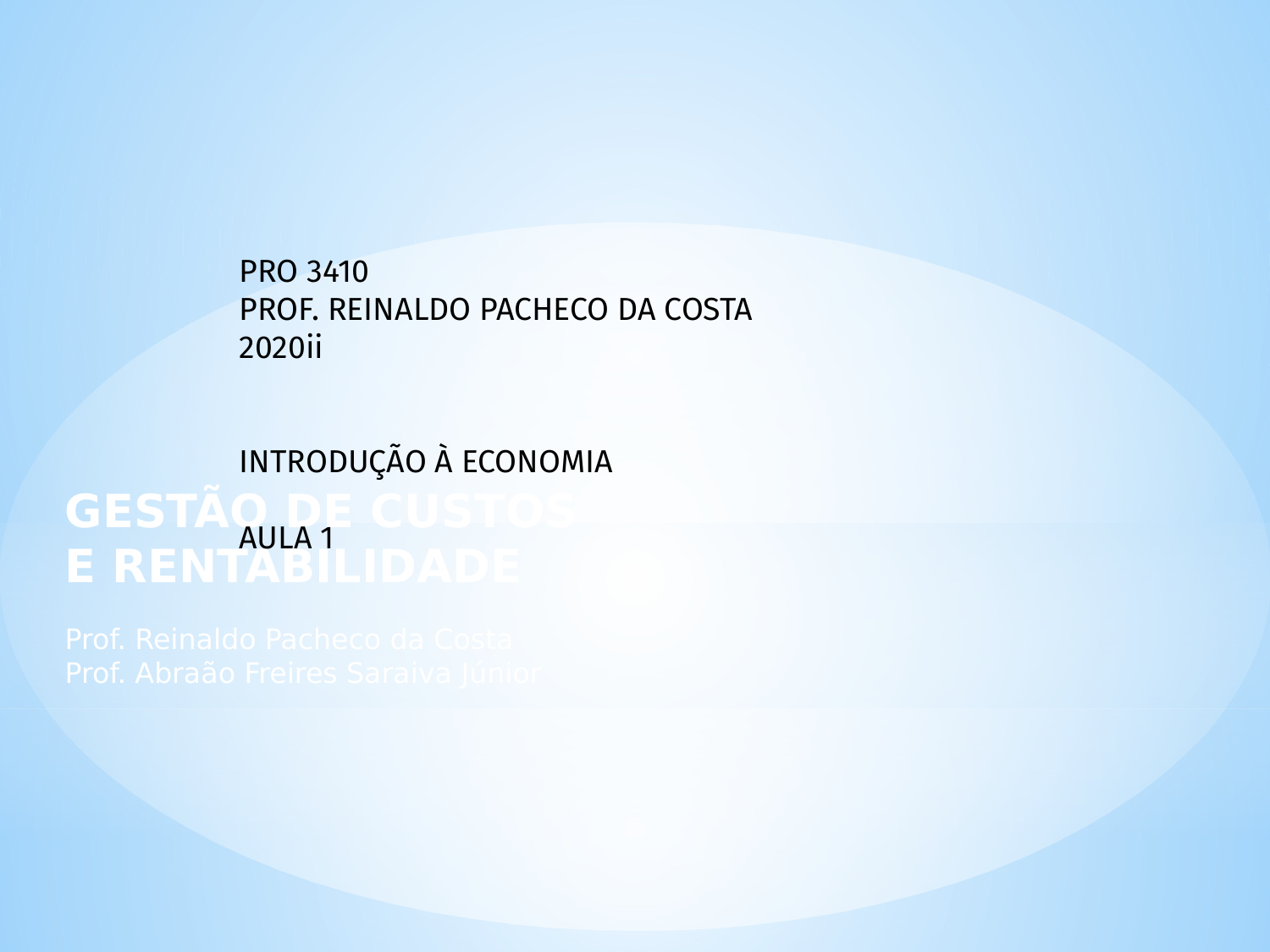

PRO 3410
PROF. REINALDO PACHECO DA COSTA
2020ii

INTRODUÇÃO À ECONOMIA

AULA 1
GESTÃO DE CUSTOS E RENTABILIDADE
Prof. Reinaldo Pacheco da Costa
Prof. Abraão Freires Saraiva Júnior